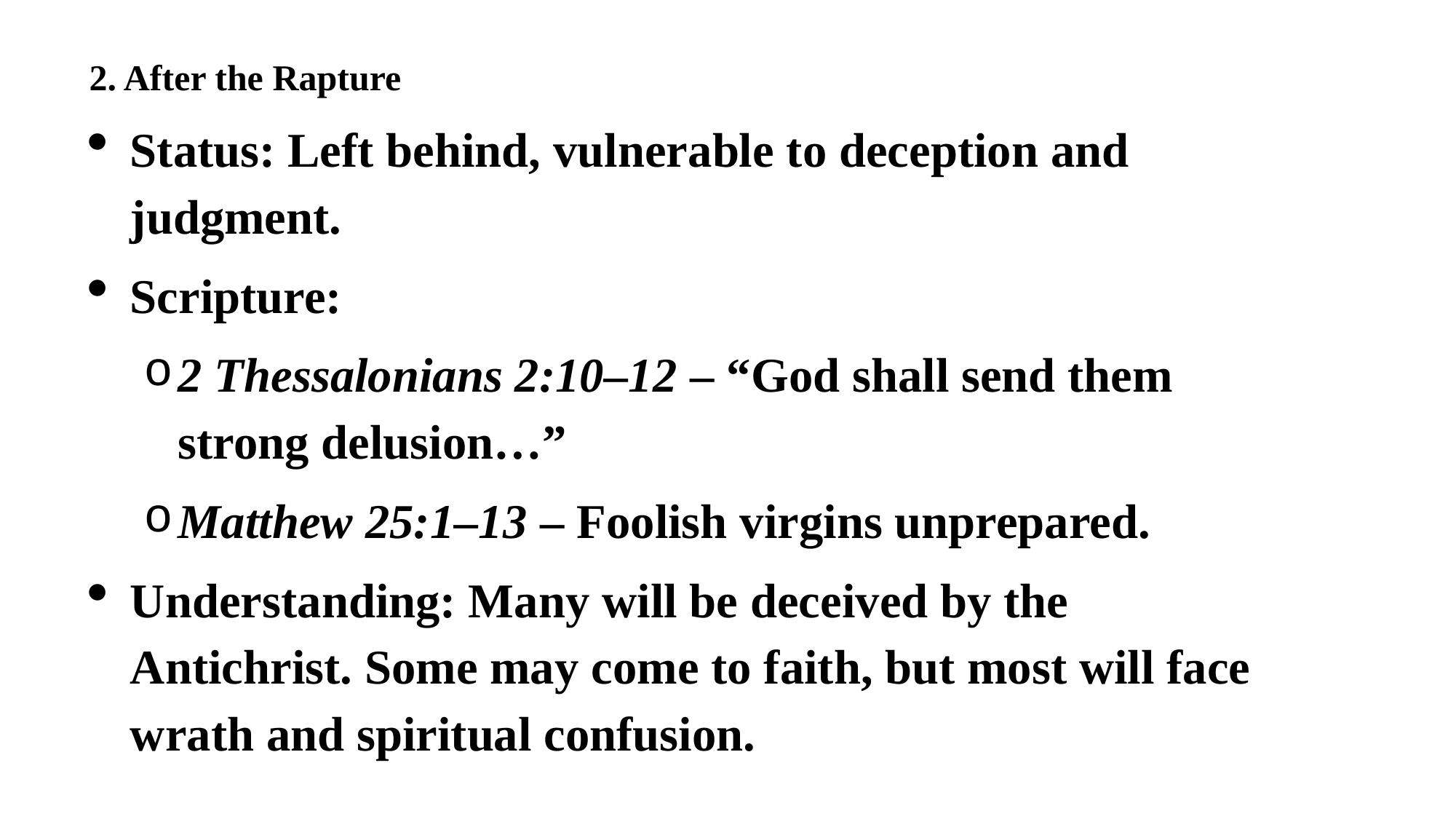

2. After the Rapture
Status: Left behind, vulnerable to deception and judgment.
Scripture:
2 Thessalonians 2:10–12 – “God shall send them strong delusion…”
Matthew 25:1–13 – Foolish virgins unprepared.
Understanding: Many will be deceived by the Antichrist. Some may come to faith, but most will face wrath and spiritual confusion.